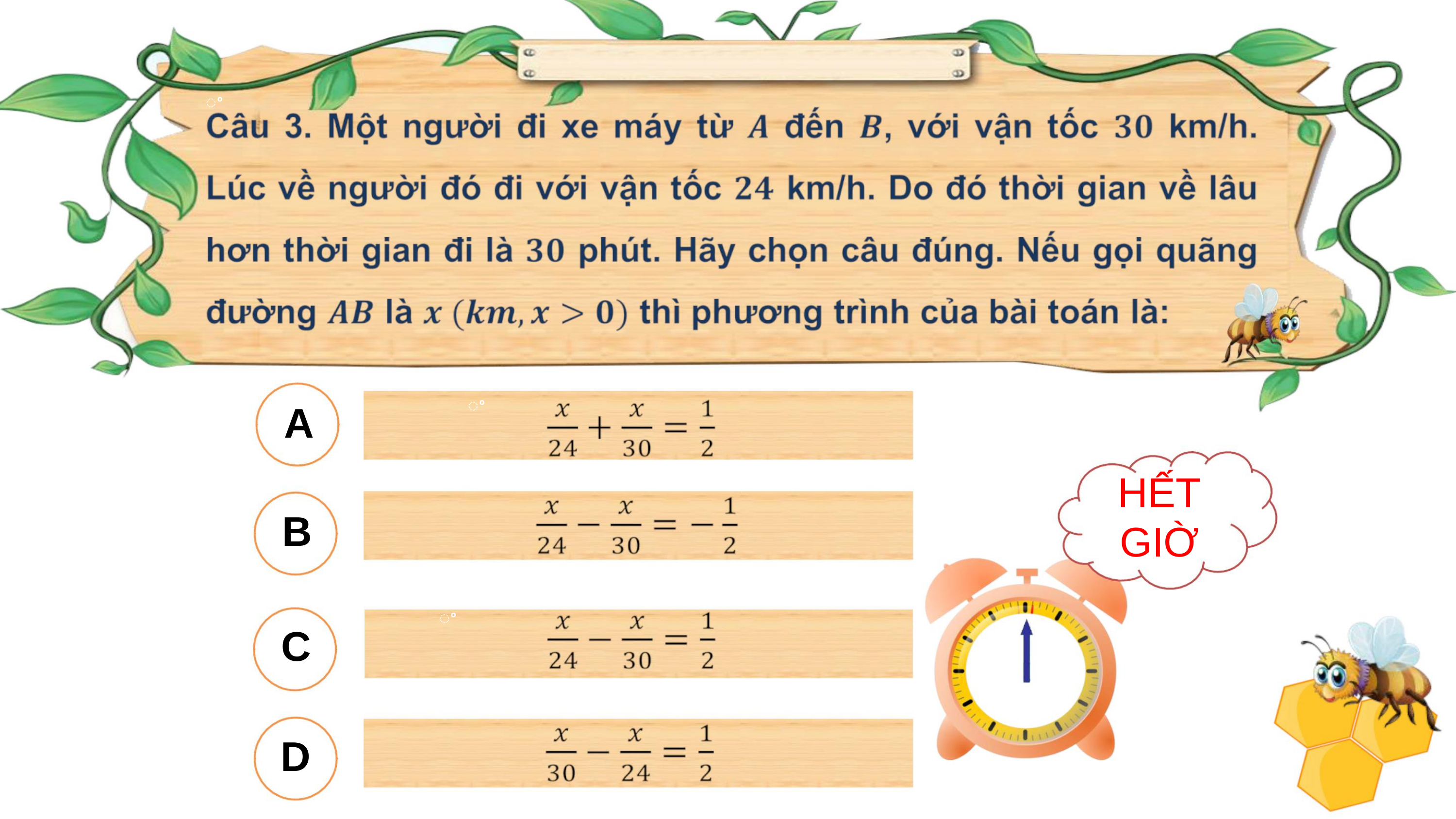

ꢀ
ꢀ
A
B
C
D
ꢀ
HẾT
GIỜ
ꢀ
ꢀ